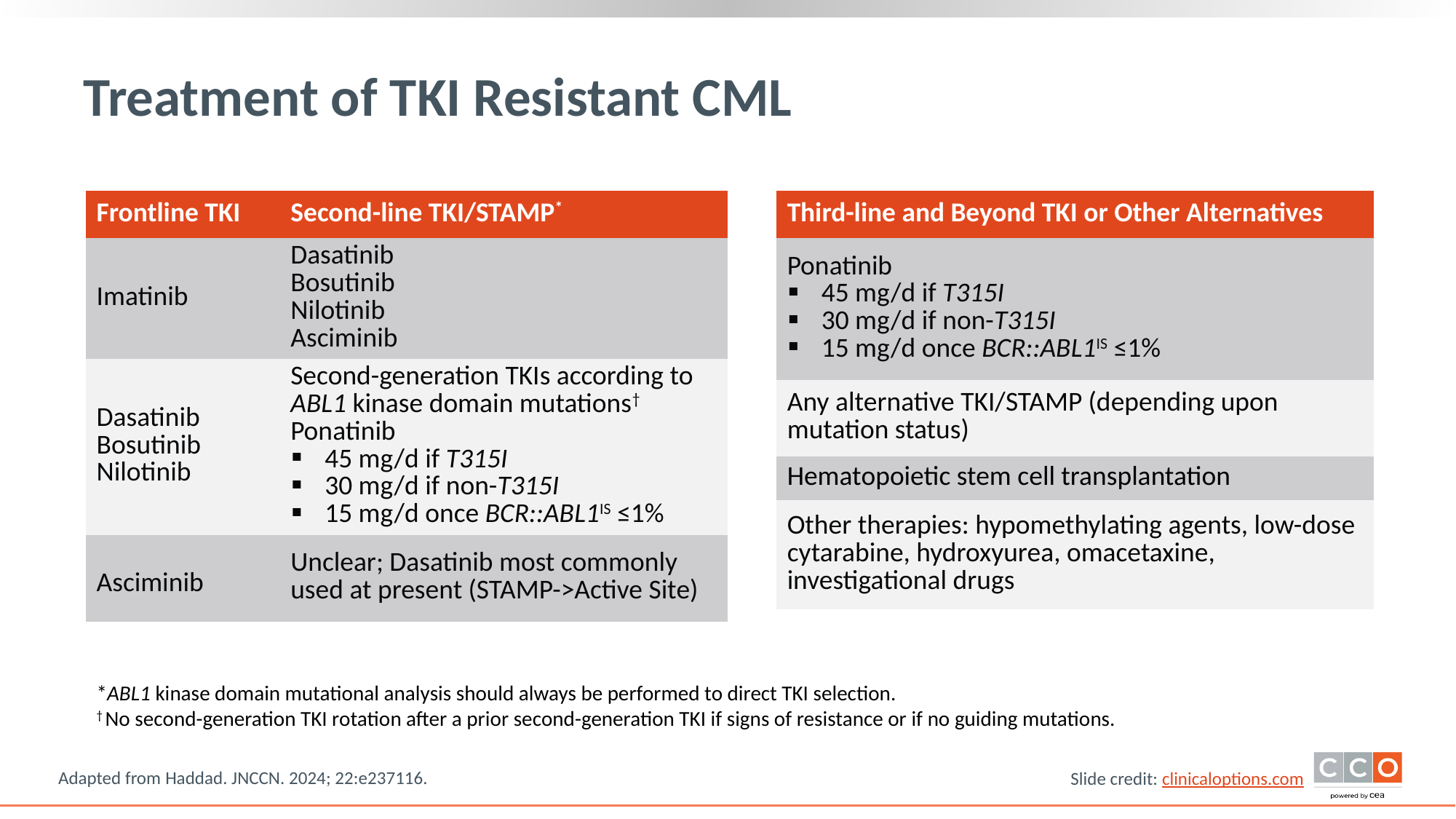

# Treatment of TKI Resistant CML
| Frontline TKI | Second-line TKI/STAMP\* |
| --- | --- |
| Imatinib | Dasatinib Bosutinib Nilotinib Asciminib |
| Dasatinib Bosutinib Nilotinib | Second-generation TKIs according to ABL1 kinase domain mutations† Ponatinib 45 mg/d if T315I 30 mg/d if non-T315I 15 mg/d once BCR::ABL1IS ≤1% |
| Asciminib | Unclear; Dasatinib most commonly used at present (STAMP->Active Site) |
| Third-line and Beyond TKI or Other Alternatives |
| --- |
| Ponatinib 45 mg/d if T315I 30 mg/d if non-T315I 15 mg/d once BCR::ABL1IS ≤1% |
| Any alternative TKI/STAMP (depending upon mutation status) |
| Hematopoietic stem cell transplantation |
| Other therapies: hypomethylating agents, low-dose cytarabine, hydroxyurea, omacetaxine, investigational drugs |
*ABL1 kinase domain mutational analysis should always be performed to direct TKI selection.
† No second-generation TKI rotation after a prior second-generation TKI if signs of resistance or if no guiding mutations.
Adapted from Haddad. JNCCN. 2024; 22:e237116.